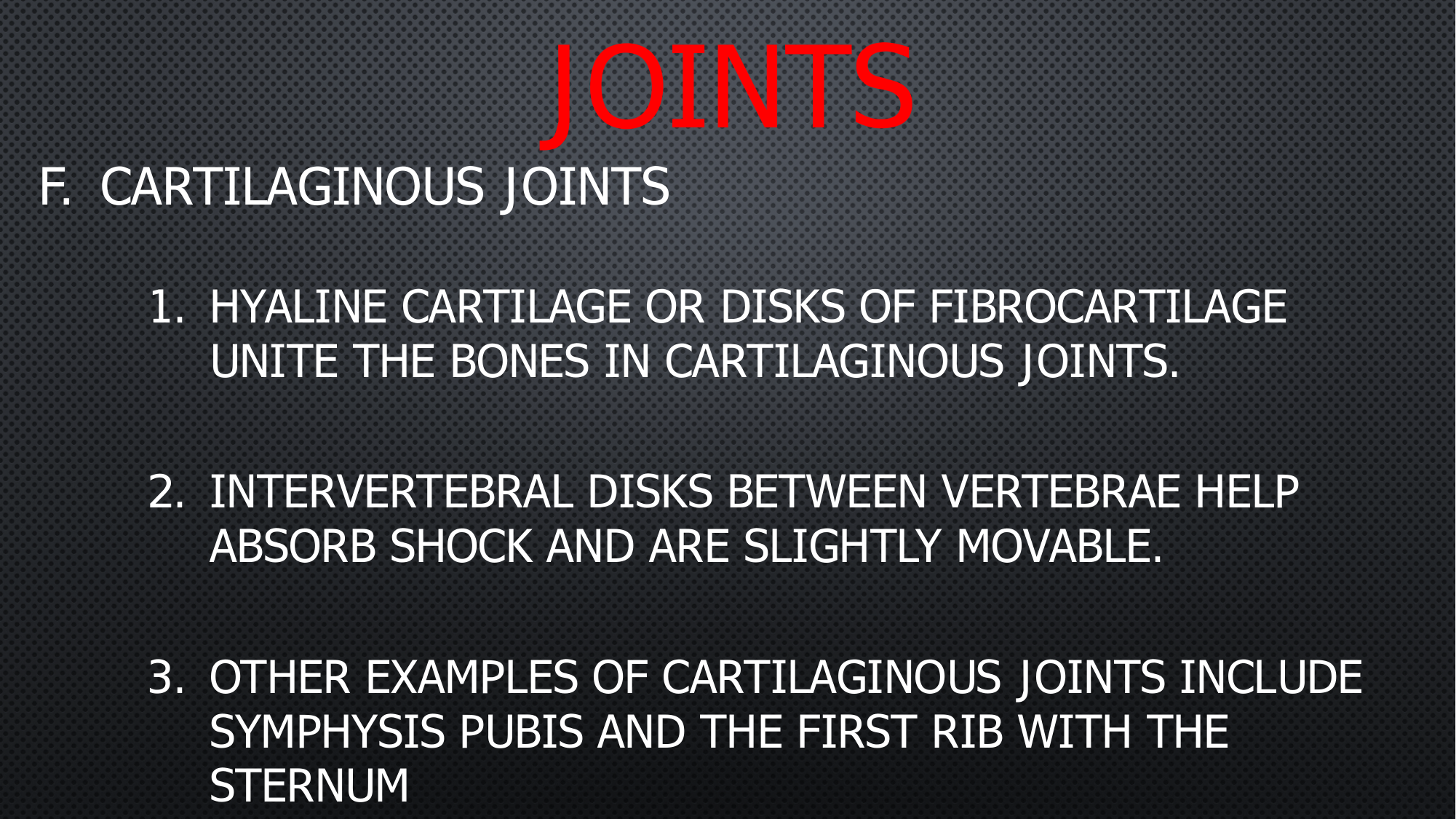

# joints
Cartilaginous Joints

Hyaline cartilage or disks of fibrocartilage unite the bones in cartilaginous joints.

Intervertebral disks between vertebrae help absorb shock and are slightly movable.

Other examples of cartilaginous joints include symphysis pubis and the first rib with the sternum